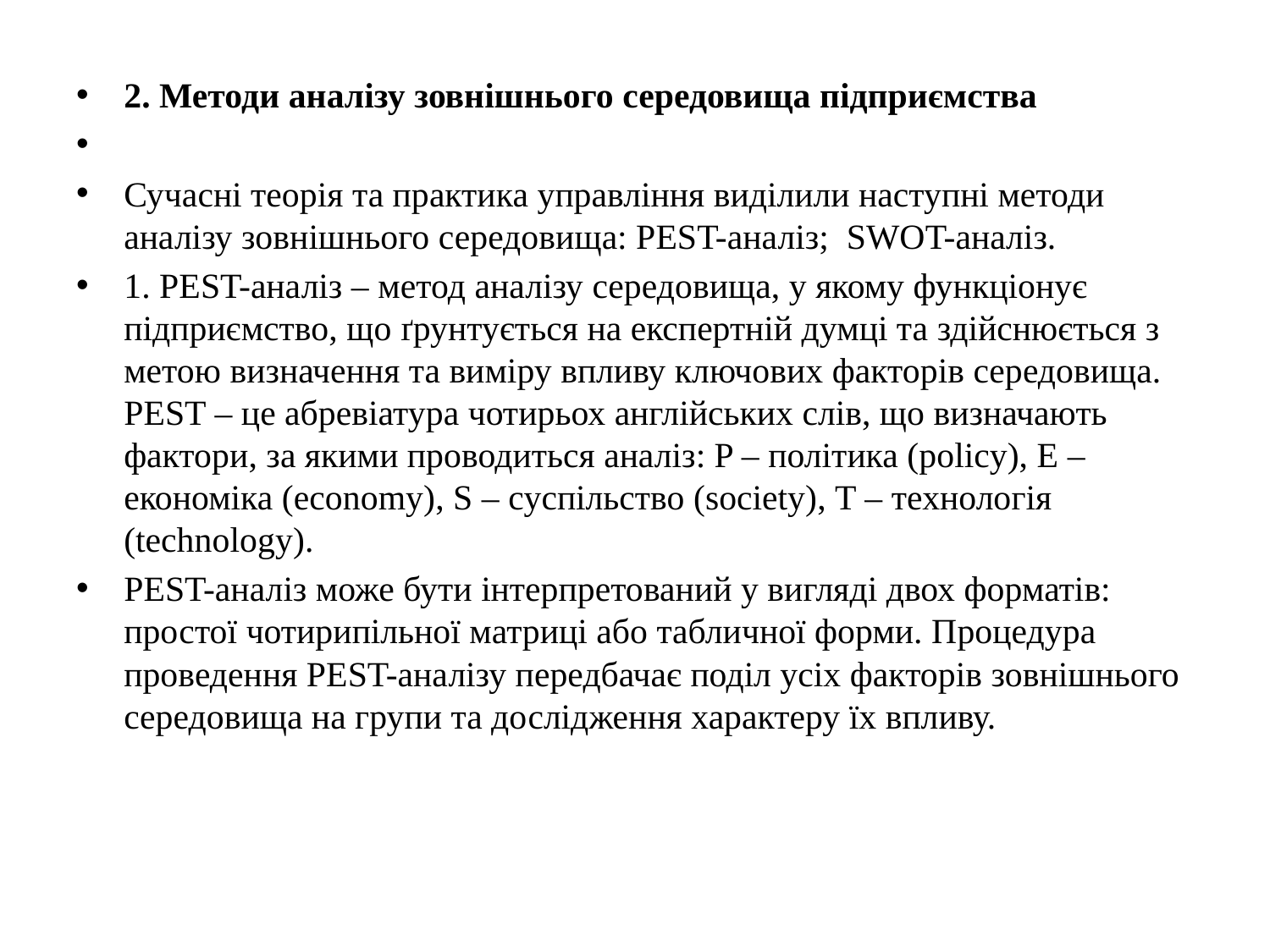

2. Методи аналізу зовнішнього середовища підприємства

Сучасні теорія та практика управління виділили наступні методи аналізу зовнішнього середовища: PEST-аналіз;  SWOT-аналіз.
1. PEST-аналіз – метод аналізу середовища, у якому функціонує підприємство, що ґрунтується на експертній думці та здійснюється з метою визначення та виміру впливу ключових факторів середовища. PEST – це абревіатура чотирьох англійських слів, що визначають фактори, за якими проводиться аналіз: P – політика (policy), E –  економіка (economy), S – суспільство (society), T – технологія (technology).
PEST-аналіз може бути інтерпретований у вигляді двох форматів: простої чотирипільної матриці або табличної форми. Процедура проведення PEST-аналізу передбачає поділ усіх факторів зовнішнього середовища на групи та дослідження характеру їх впливу.